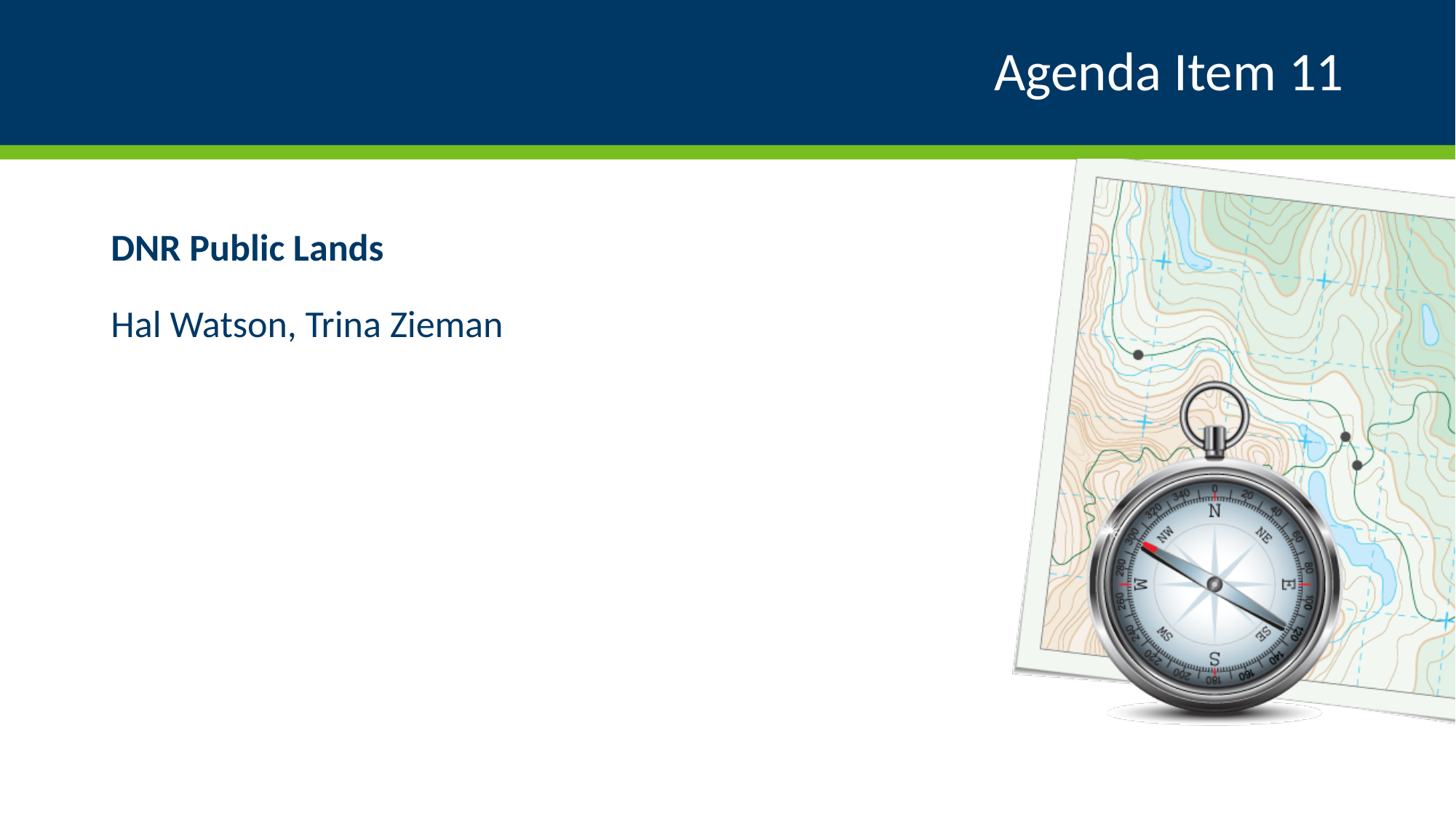

# Agenda Item 11
DNR Public Lands
Hal Watson, Trina Zieman